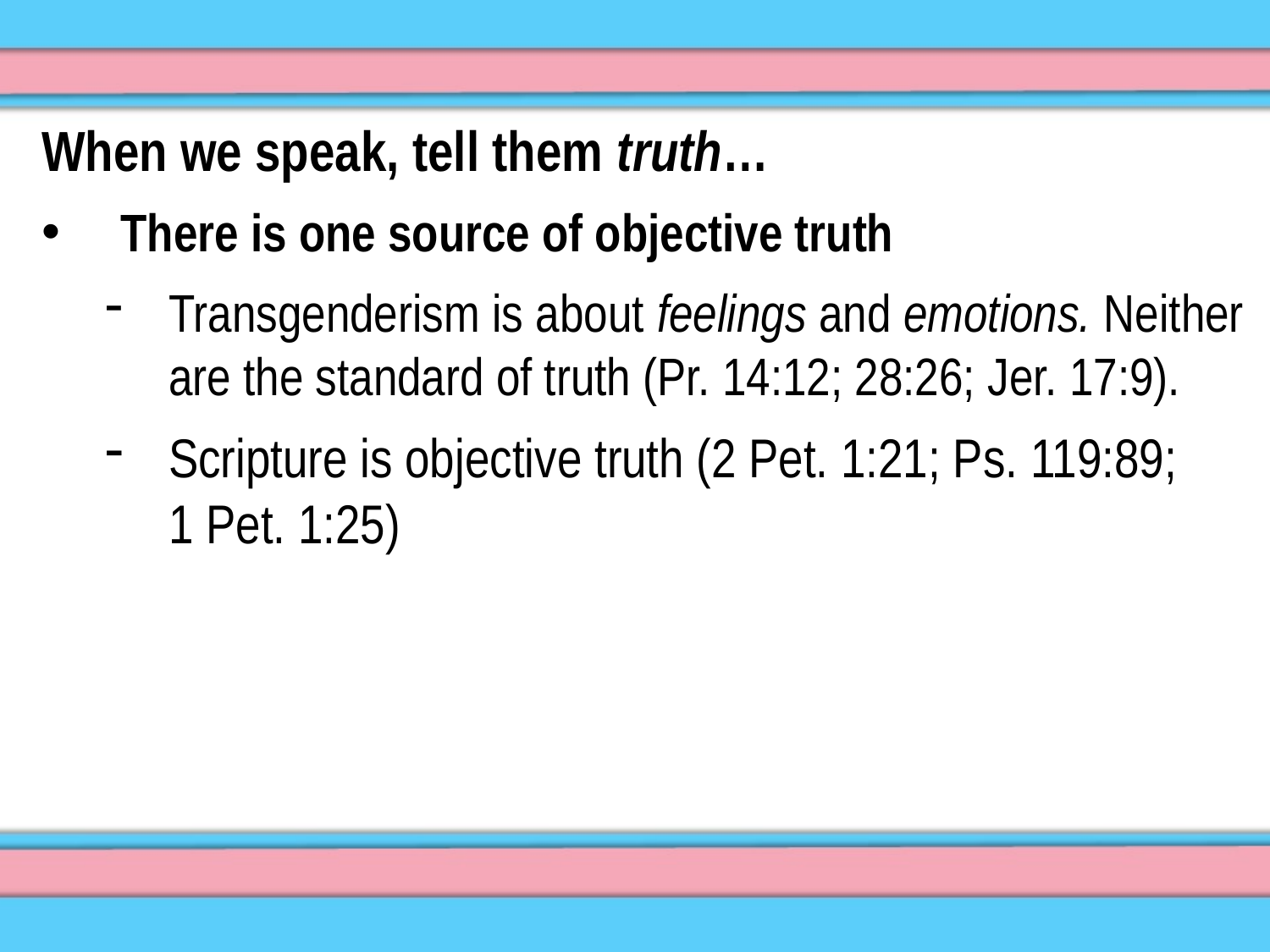

When we speak, tell them truth…

There is one source of objective truth

Transgenderism is about feelings and emotions. Neither are the standard of truth (Pr. 14:12; 28:26; Jer. 17:9).

Scripture is objective truth (2 Pet. 1:21; Ps. 119:89;     1 Pet. 1:25)